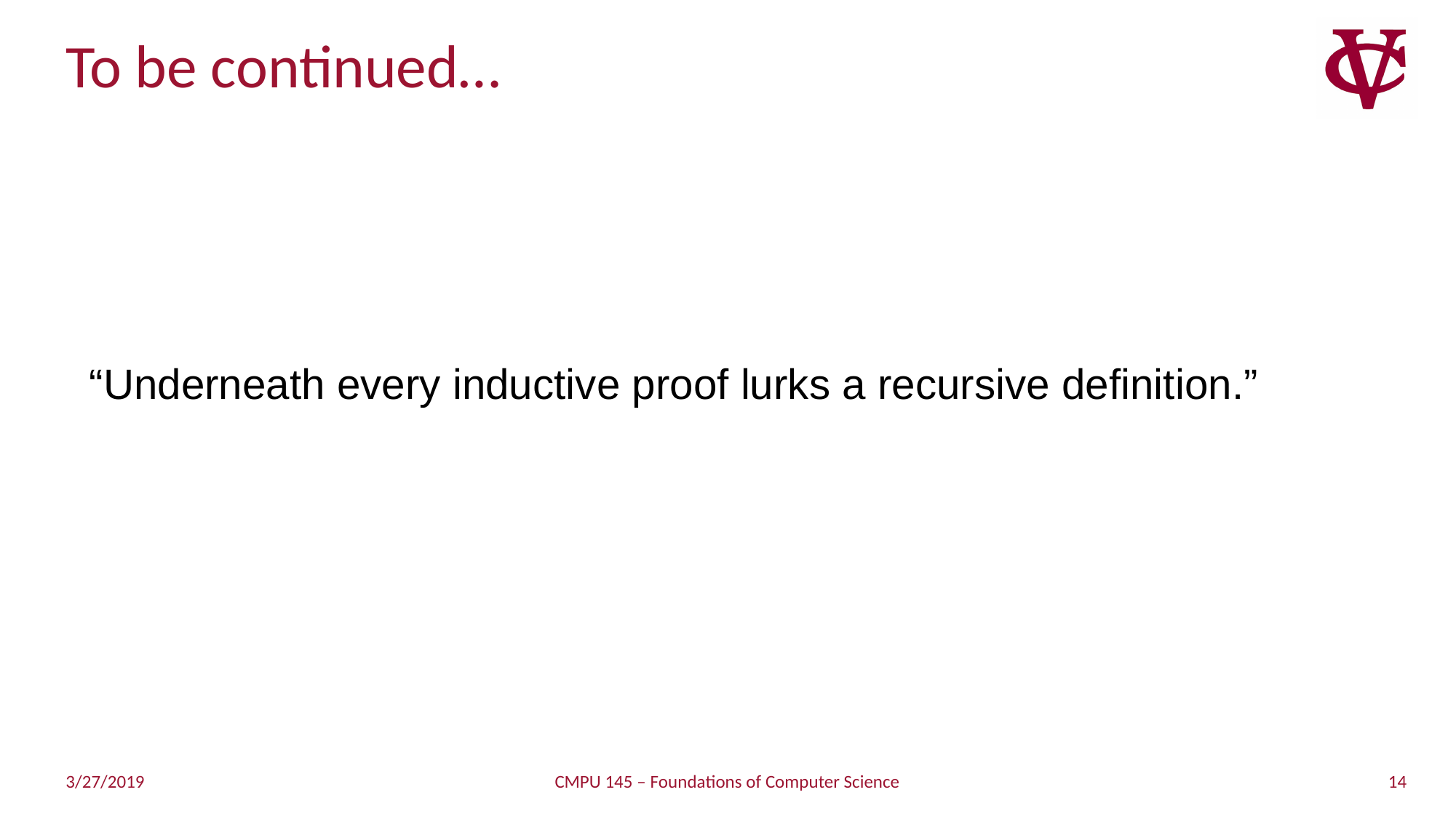

# To be continued…

  “Underneath every inductive proof lurks a recursive definition.”

14
3/27/2019
CMPU 145 – Foundations of Computer Science